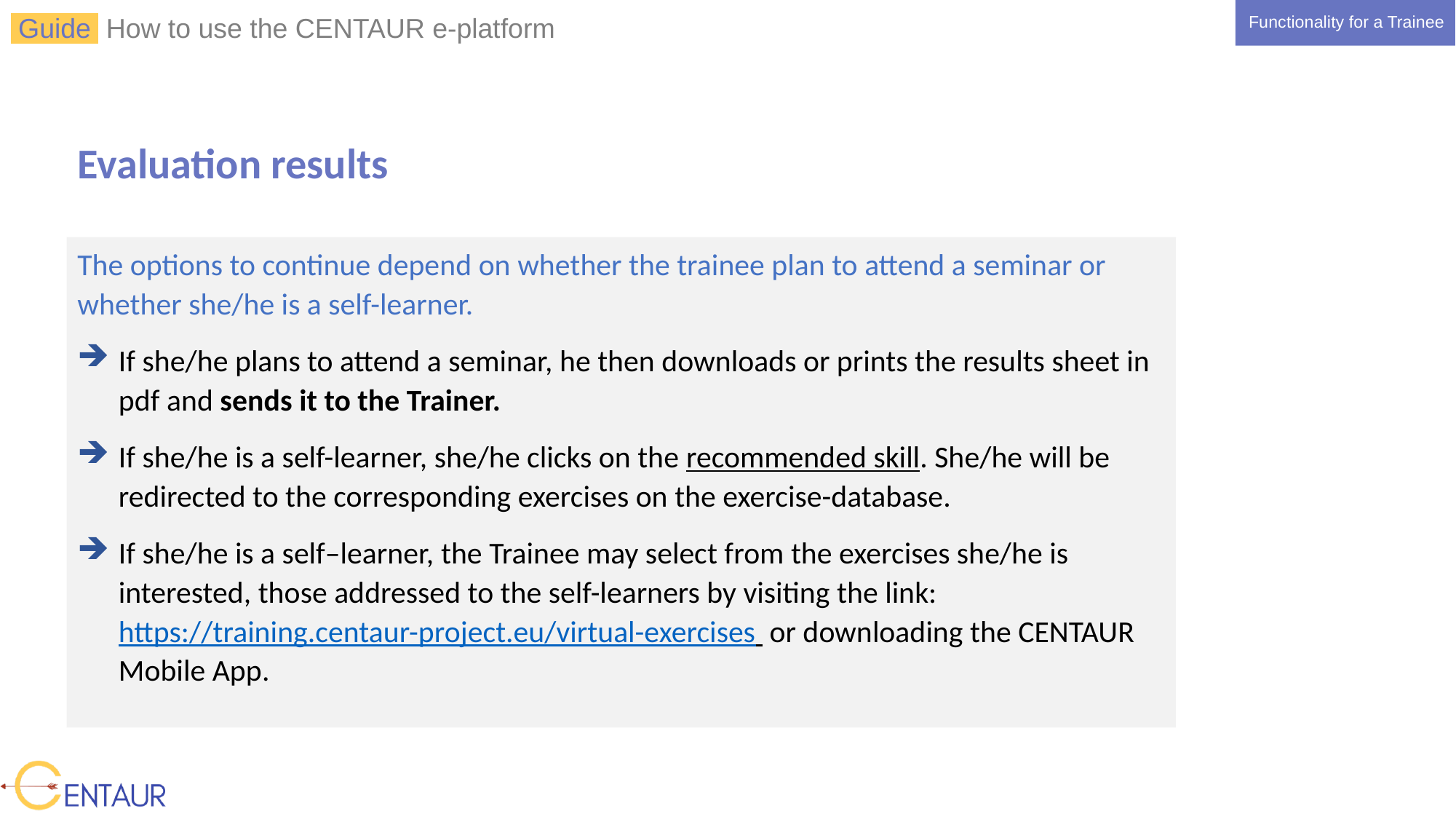

Functionality for a Trainee
# Evaluation results
The options to continue depend on whether the trainee plan to attend a seminar or whether she/he is a self-learner.
If she/he plans to attend a seminar, he then downloads or prints the results sheet in pdf and sends it to the Trainer.
If she/he is a self-learner, she/he clicks on the recommended skill. She/he will be redirected to the corresponding exercises on the exercise-database.
If she/he is a self–learner, the Trainee may select from the exercises she/he is interested, those addressed to the self-learners by visiting the link: https://training.centaur-project.eu/virtual-exercises  or downloading the CENTAUR Mobile App.